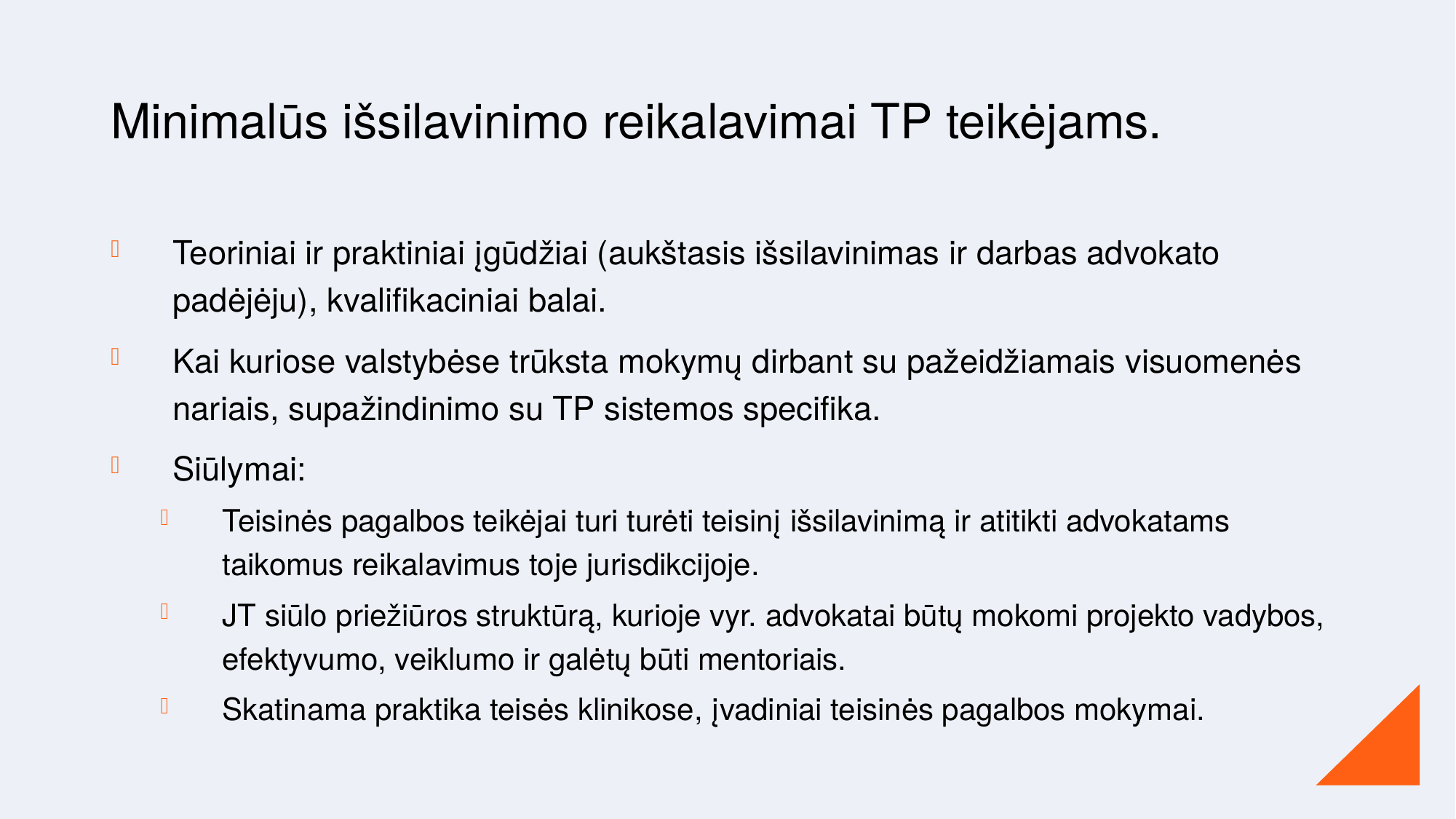

# Minimalūs išsilavinimo reikalavimai TP teikėjams.
Teoriniai ir praktiniai įgūdžiai (aukštasis išsilavinimas ir darbas advokato padėjėju), kvalifikaciniai balai.
Kai kuriose valstybėse trūksta mokymų dirbant su pažeidžiamais visuomenės nariais, supažindinimo su TP sistemos specifika.
Siūlymai:
Teisinės pagalbos teikėjai turi turėti teisinį išsilavinimą ir atitikti advokatams taikomus reikalavimus toje jurisdikcijoje.
JT siūlo priežiūros struktūrą, kurioje vyr. advokatai būtų mokomi projekto vadybos, efektyvumo, veiklumo ir galėtų būti mentoriais.
Skatinama praktika teisės klinikose, įvadiniai teisinės pagalbos mokymai.